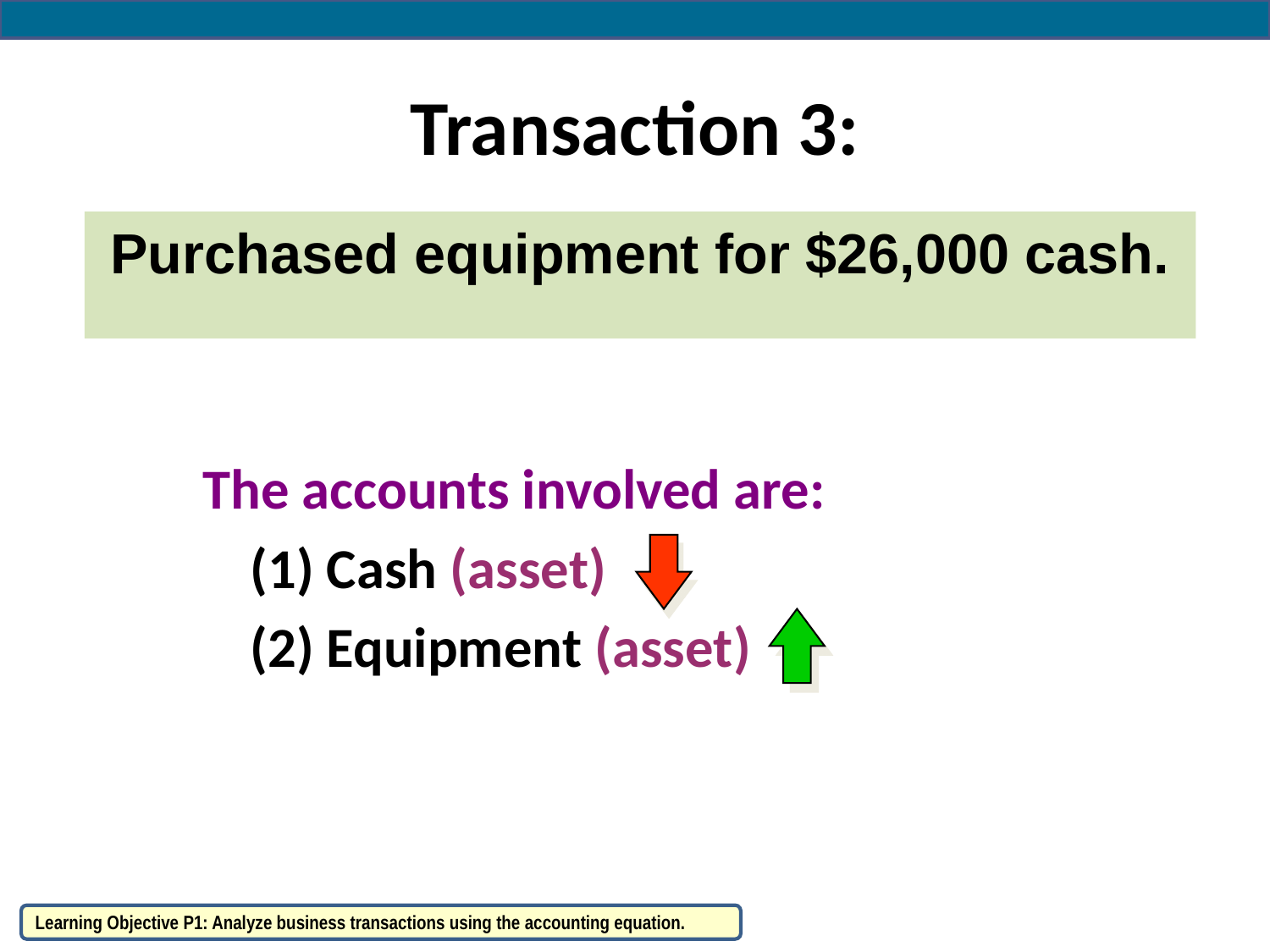

# Transaction 3:
Purchased equipment for $26,000 cash.

The accounts involved are:
	(1) Cash (asset)
	(2) Equipment (asset)

Learning Objective P1: Analyze business transactions using the accounting equation.